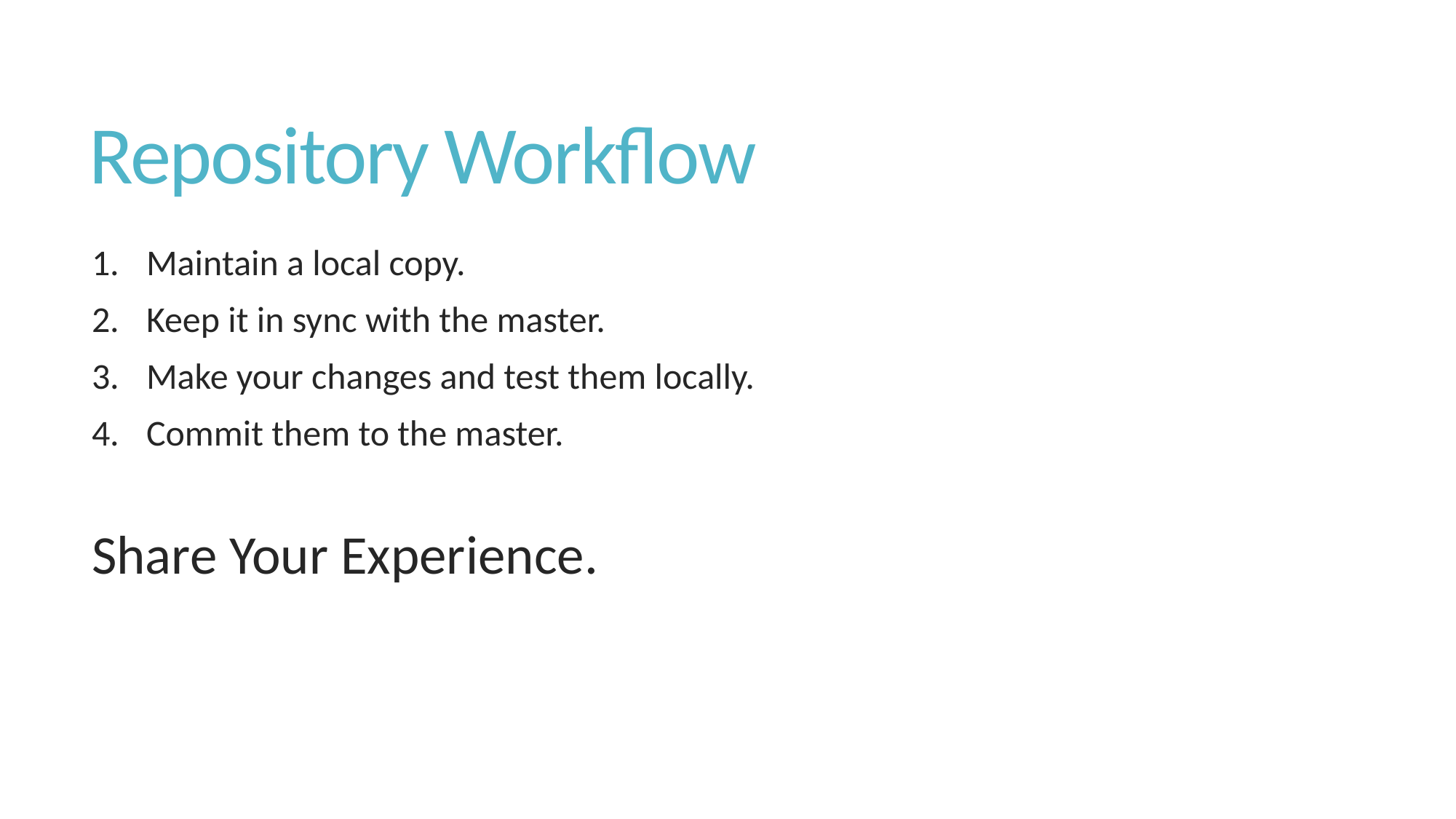

# Repository Workflow
Maintain a local copy.
Keep it in sync with the master.
Make your changes and test them locally.
Commit them to the master.

Share Your Experience.